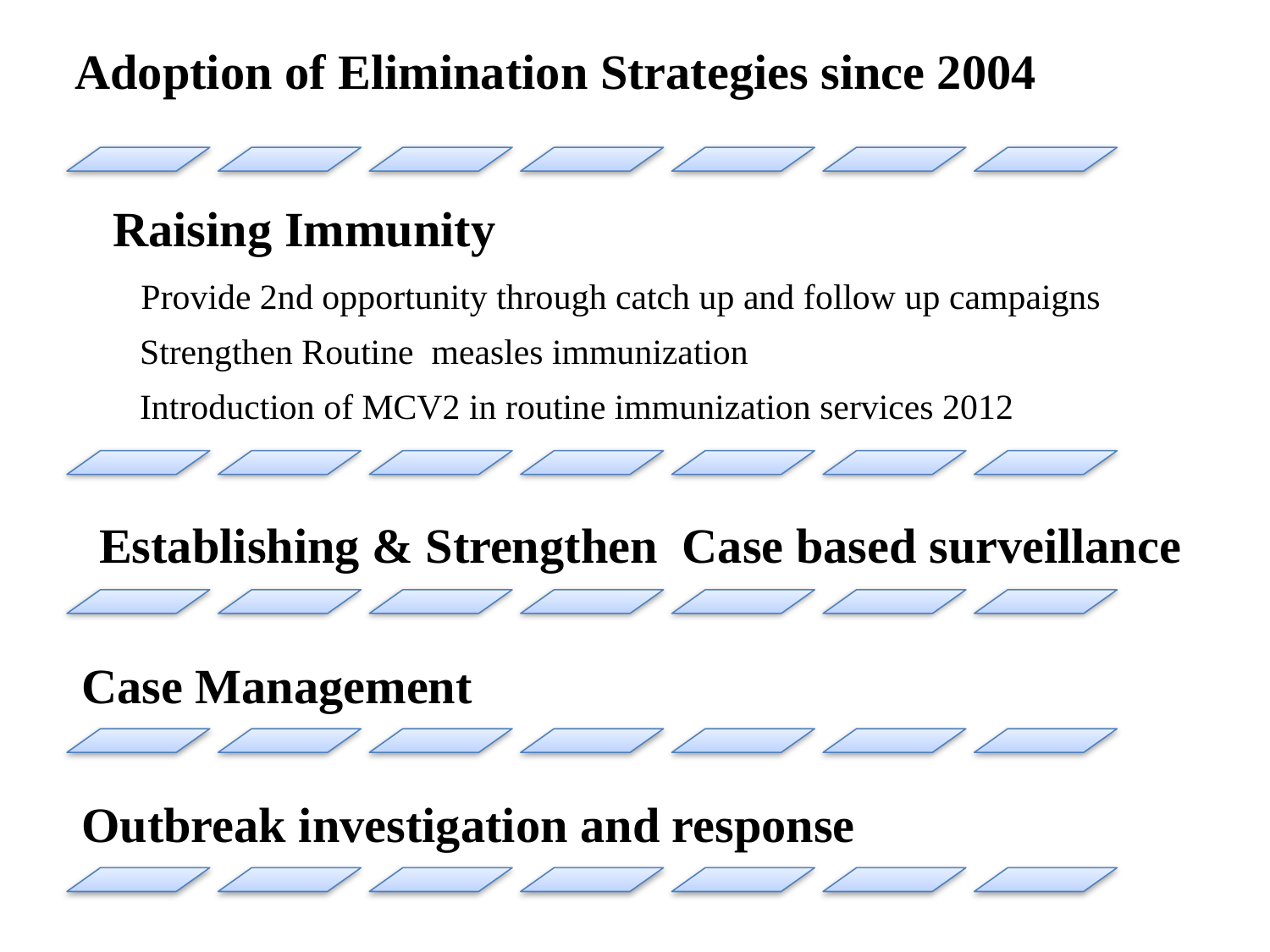

Adoption of Elimination Strategies since 2004
Raising Immunity
    Provide 2nd opportunity through catch up and follow up campaigns
   Strengthen Routine  measles immunization
   Introduction of MCV2 in routine immunization services 2012
Establishing & Strengthen  Case based surveillance
Case Management
Outbreak investigation and response